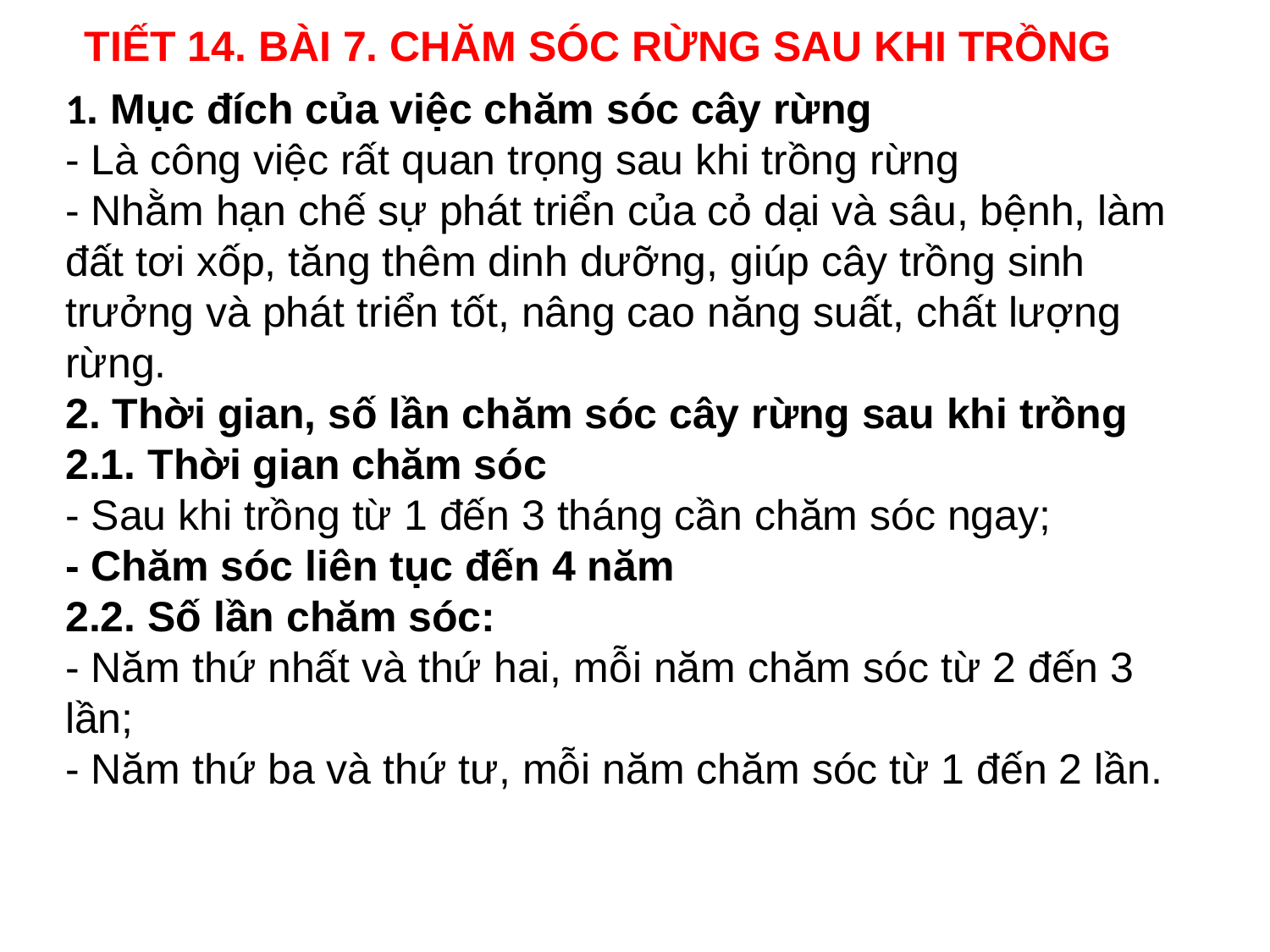

TIẾT 14. BÀI 7. CHĂM SÓC RỪNG SAU KHI TRỒNG
1. Mục đích của việc chăm sóc cây rừng
- Là công việc rất quan trọng sau khi trồng rừng
- Nhằm hạn chế sự phát triển của cỏ dại và sâu, bệnh, làm đất tơi xốp, tăng thêm dinh dưỡng, giúp cây trồng sinh trưởng và phát triển tốt, nâng cao năng suất, chất lượng rừng.
2. Thời gian, số lần chăm sóc cây rừng sau khi trồng
2.1. Thời gian chăm sóc
- Sau khi trồng từ 1 đến 3 tháng cần chăm sóc ngay;
- Chăm sóc liên tục đến 4 năm
2.2. Số lần chăm sóc:
- Năm thứ nhất và thứ hai, mỗi năm chăm sóc từ 2 đến 3 lần;
- Năm thứ ba và thứ tư, mỗi năm chăm sóc từ 1 đến 2 lần.